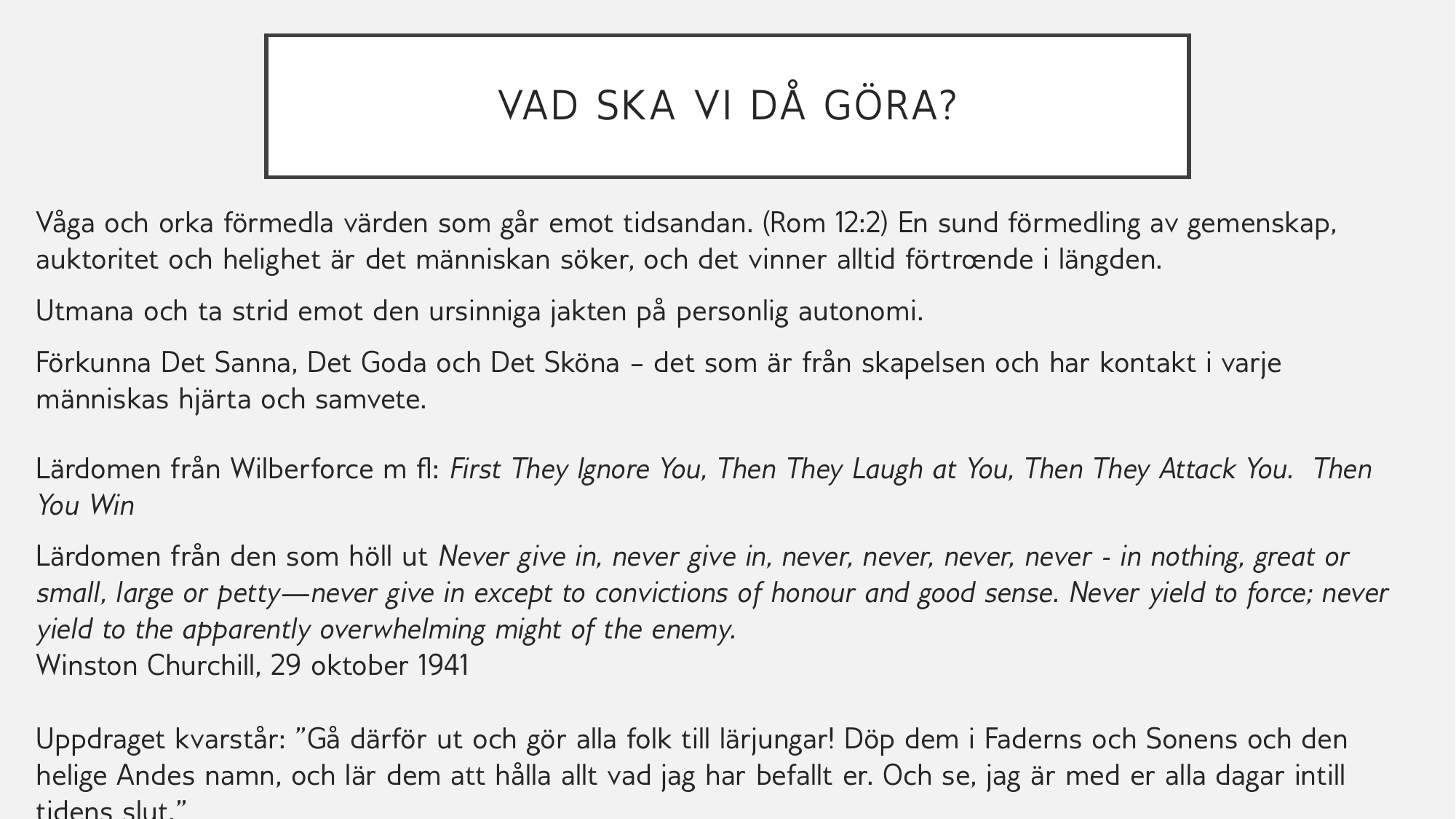

# Vad ska vi då göra?
Våga och orka förmedla värden som går emot tidsandan. (Rom 12:2) En sund förmedling av gemenskap, auktoritet och helighet är det människan söker, och det vinner alltid förtroende i längden.
Utmana och ta strid emot den ursinniga jakten på personlig autonomi.
Förkunna Det Sanna, Det Goda och Det Sköna – det som är från skapelsen och har kontakt i varje människas hjärta och samvete.
Lärdomen från Wilberforce m fl: First They Ignore You, Then They Laugh at You, Then They Attack You.  Then You Win
Lärdomen från den som höll ut Never give in, never give in, never, never, never, never - in nothing, great or small, large or petty—never give in except to convictions of honour and good sense. Never yield to force; never yield to the apparently overwhelming might of the enemy.
Winston Churchill, 29 oktober 1941

Uppdraget kvarstår: ”Gå därför ut och gör alla folk till lärjungar! Döp dem i Faderns och Sonens och den helige Andes namn, och lär dem att hålla allt vad jag har befallt er. Och se, jag är med er alla dagar intill tidens slut.”